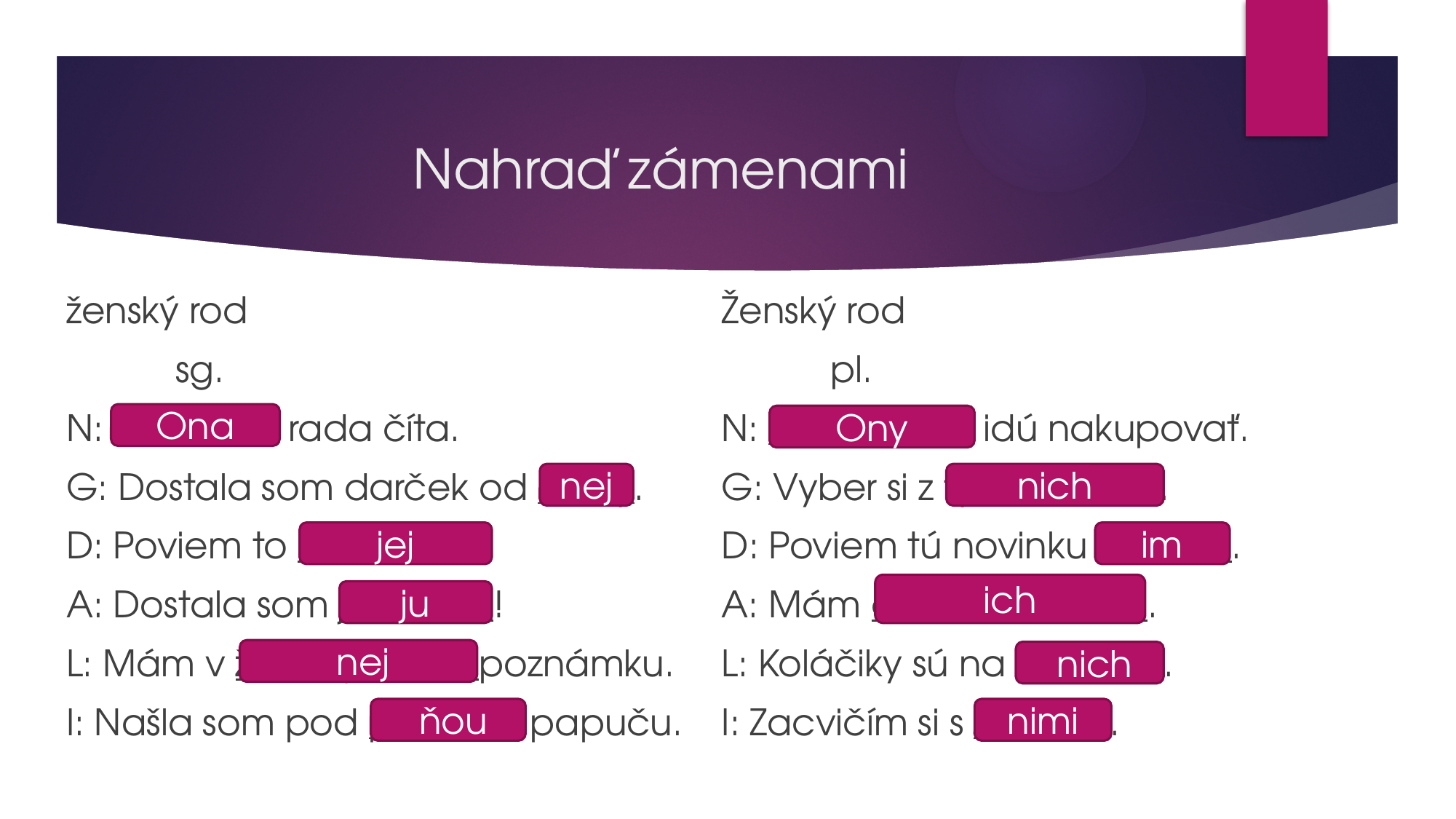

# Nahraď zámenami
ženský rod
	sg.
N: Mamička rada číta.
G: Dostala som darček od sestry.
D: Poviem to kamarátke.
A: Dostala som jednotku!
L: Mám v žiackej knižke poznámku.
I: Našla som pod posteľou papuču.
Ženský rod
	pl.
N: Spolužiačky idú nakupovať.
G: Vyber si z týchto košieľ.
D: Poviem tú novinku sestrám.
A: Mám dve nové sukne.
L: Koláčiky sú na táckach.
I: Zacvičím si s činkami.
Ona
Ony
nej
nich
jej
im
ich
ju
 nej
 nich
 ňou
nimi